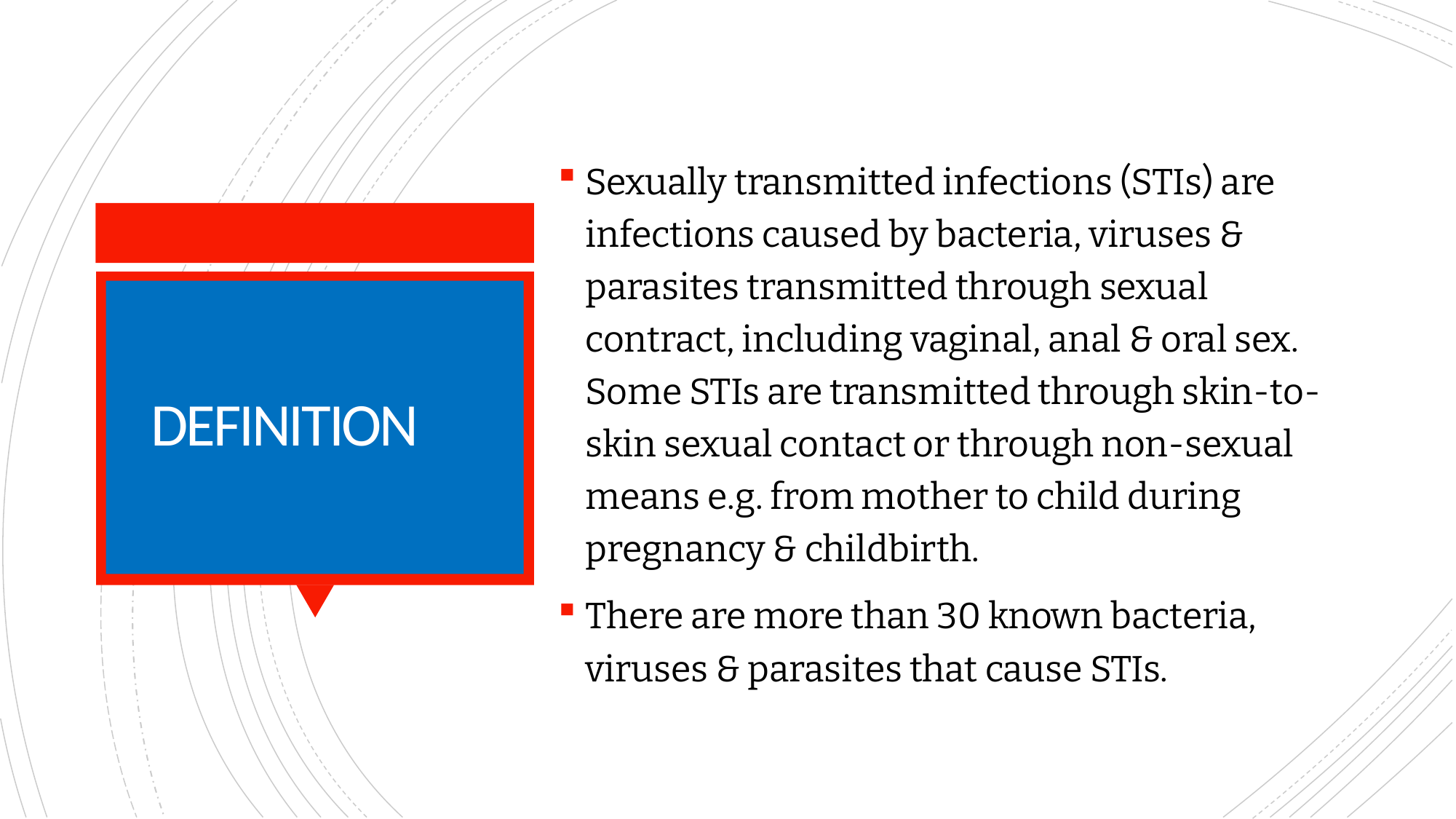

Sexually transmitted infections (STIs) are infections caused by bacteria, viruses & parasites transmitted through sexual contract, including vaginal, anal & oral sex. Some STIs are transmitted through skin-to-skin sexual contact or through non-sexual means e.g. from mother to child during pregnancy & childbirth.
There are more than 30 known bacteria, viruses & parasites that cause STIs.
# DEFINITION